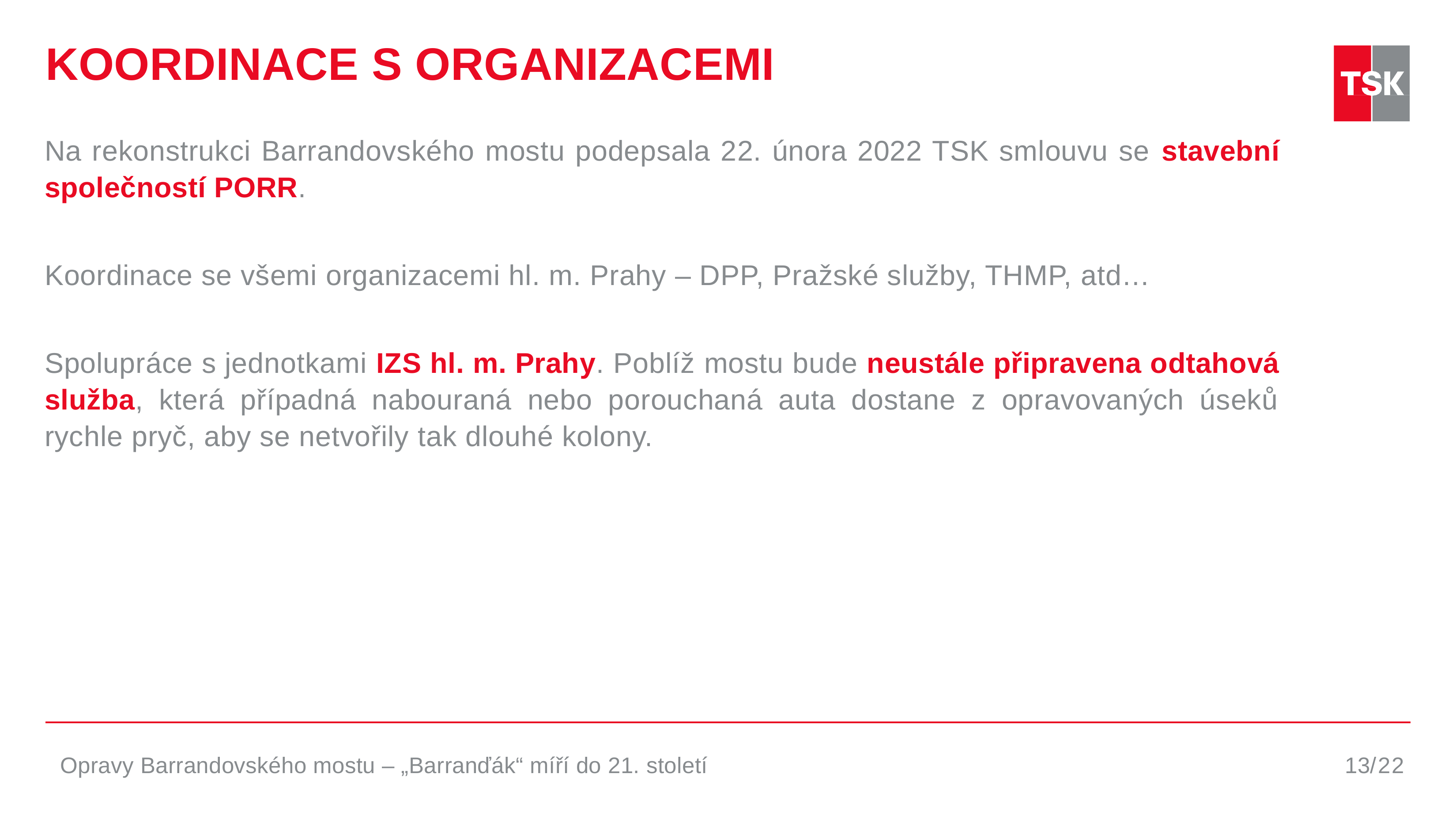

# KOORDINACE S ORGANIZACEMI

Na rekonstrukci Barrandovského mostu podepsala 22. února 2022 TSK smlouvu se stavební společností PORR.

Koordinace se všemi organizacemi hl. m. Prahy – DPP, Pražské služby, THMP, atd…

Spolupráce s jednotkami IZS hl. m. Prahy. Poblíž mostu bude neustále připravena odtahová služba, která případná nabouraná nebo porouchaná auta dostane z opravovaných úseků rychle pryč, aby se netvořily tak dlouhé kolony.
Opravy Barrandovského mostu – „Barranďák“ míří do 21. století
13/22